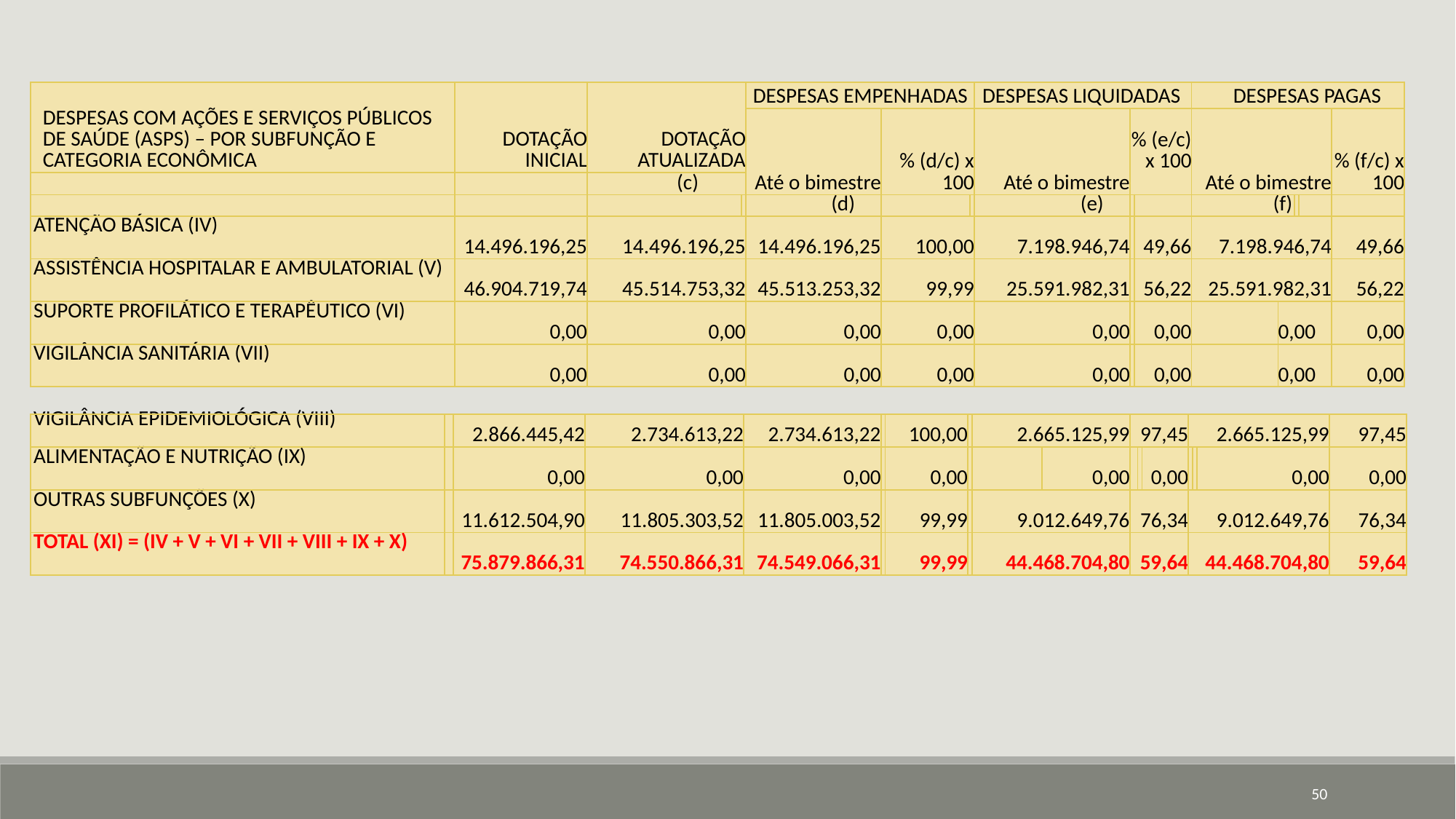

| DESPESAS COM AÇÕES E SERVIÇOS PÚBLICOS DE SAÚDE (ASPS) – POR SUBFUNÇÃO E CATEGORIA ECONÔMICA | DOTAÇÃO INICIAL | DOTAÇÃO ATUALIZADA |  | DESPESAS EMPENHADAS |  |  | DESPESAS LIQUIDADAS |  |  | DESPESAS PAGAS |  |  |  |  |
| --- | --- | --- | --- | --- | --- | --- | --- | --- | --- | --- | --- | --- | --- | --- |
|  |  |  |  | Até o bimestre | % (d/c) x 100 |  | Até o bimestre | % (e/c) x 100 |  | Até o bimestre |  |  |  | % (f/c) x 100 |
|  |  | (c) |  |  |  |  |  |  |  |  |  |  |  |  |
|  |  |  |  | (d) |  |  | (e) |  |  | (f) |  |  |  |  |
| ATENÇÃO BÁSICA (IV) | 14.496.196,25 | 14.496.196,25 |  | 14.496.196,25 | 100,00 |  | 7.198.946,74 |  | 49,66 | 7.198.946,74 |  |  |  | 49,66 |
| ASSISTÊNCIA HOSPITALAR E AMBULATORIAL (V) | 46.904.719,74 | 45.514.753,32 |  | 45.513.253,32 | 99,99 |  | 25.591.982,31 |  | 56,22 | 25.591.982,31 |  |  |  | 56,22 |
| SUPORTE PROFILÁTICO E TERAPÊUTICO (VI) | 0,00 | 0,00 |  | 0,00 | 0,00 |  | 0,00 |  | 0,00 |  | 0,00 | 0,00 |  | 0,00 |
| VIGILÂNCIA SANITÁRIA (VII) | 0,00 | 0,00 |  | 0,00 | 0,00 |  | 0,00 |  | 0,00 |  | 0,00 | 0,00 |  | 0,00 |
| VIGILÂNCIA EPIDEMIOLÓGICA (VIII) |  | 2.866.445,42 | 2.734.613,22 | 2.734.613,22 |  | 100,00 |  | 2.665.125,99 |  | 97,45 |  |  | 2.665.125,99 |  |  | 97,45 |
| --- | --- | --- | --- | --- | --- | --- | --- | --- | --- | --- | --- | --- | --- | --- | --- | --- |
| ALIMENTAÇÃO E NUTRIÇÃO (IX) |  | 0,00 | 0,00 | 0,00 |  | 0,00 |  |  | 0,00 |  |  | 0,00 |  |  | 0,00 | 0,00 |
| OUTRAS SUBFUNÇÕES (X) |  | 11.612.504,90 | 11.805.303,52 | 11.805.003,52 |  | 99,99 |  | 9.012.649,76 |  | 76,34 |  |  | 9.012.649,76 |  |  | 76,34 |
| TOTAL (XI) = (IV + V + VI + VII + VIII + IX + X) |  | 75.879.866,31 | 74.550.866,31 | 74.549.066,31 |  | 99,99 |  | 44.468.704,80 |  | 59,64 |  |  | 44.468.704,80 |  |  | 59,64 |
50